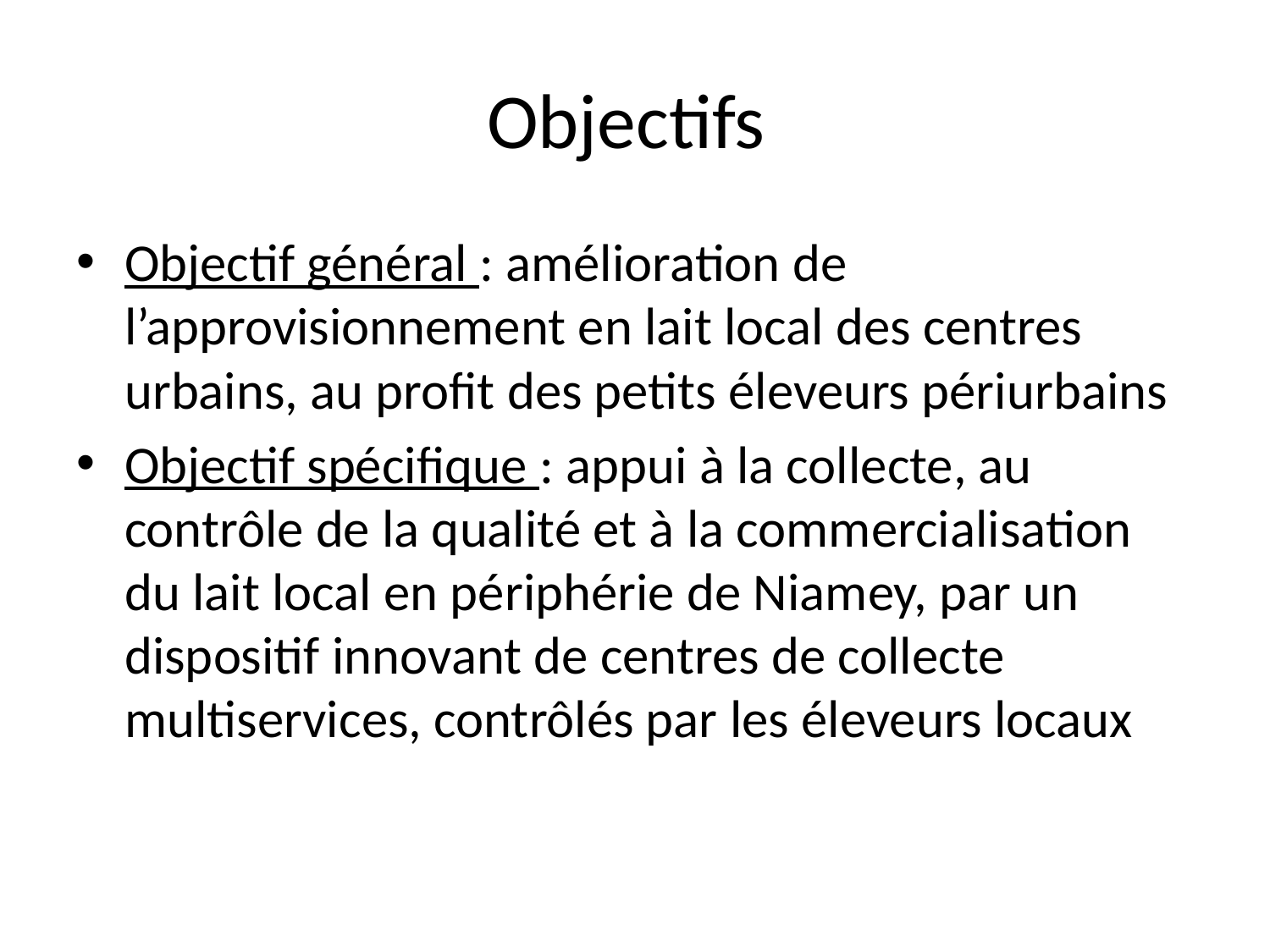

# Objectifs
Objectif général : amélioration de l’approvisionnement en lait local des centres urbains, au profit des petits éleveurs périurbains
Objectif spécifique : appui à la collecte, au contrôle de la qualité et à la commercialisation du lait local en périphérie de Niamey, par un dispositif innovant de centres de collecte multiservices, contrôlés par les éleveurs locaux